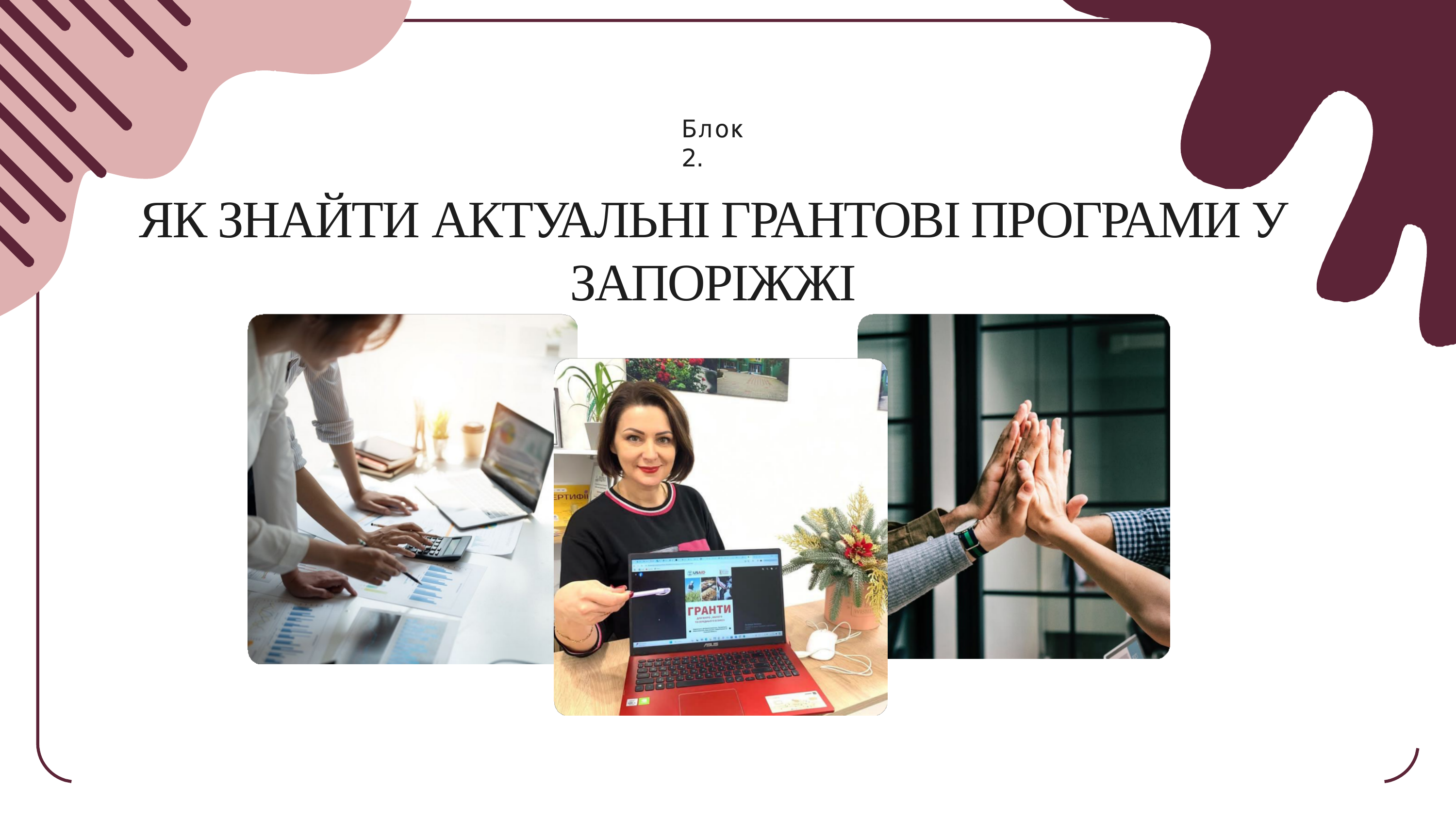

# Блок 2.
ЯК ЗНАЙТИ АКТУАЛЬНІ ГРАНТОВІ ПРОГРАМИ У ЗАПОРІЖЖІ